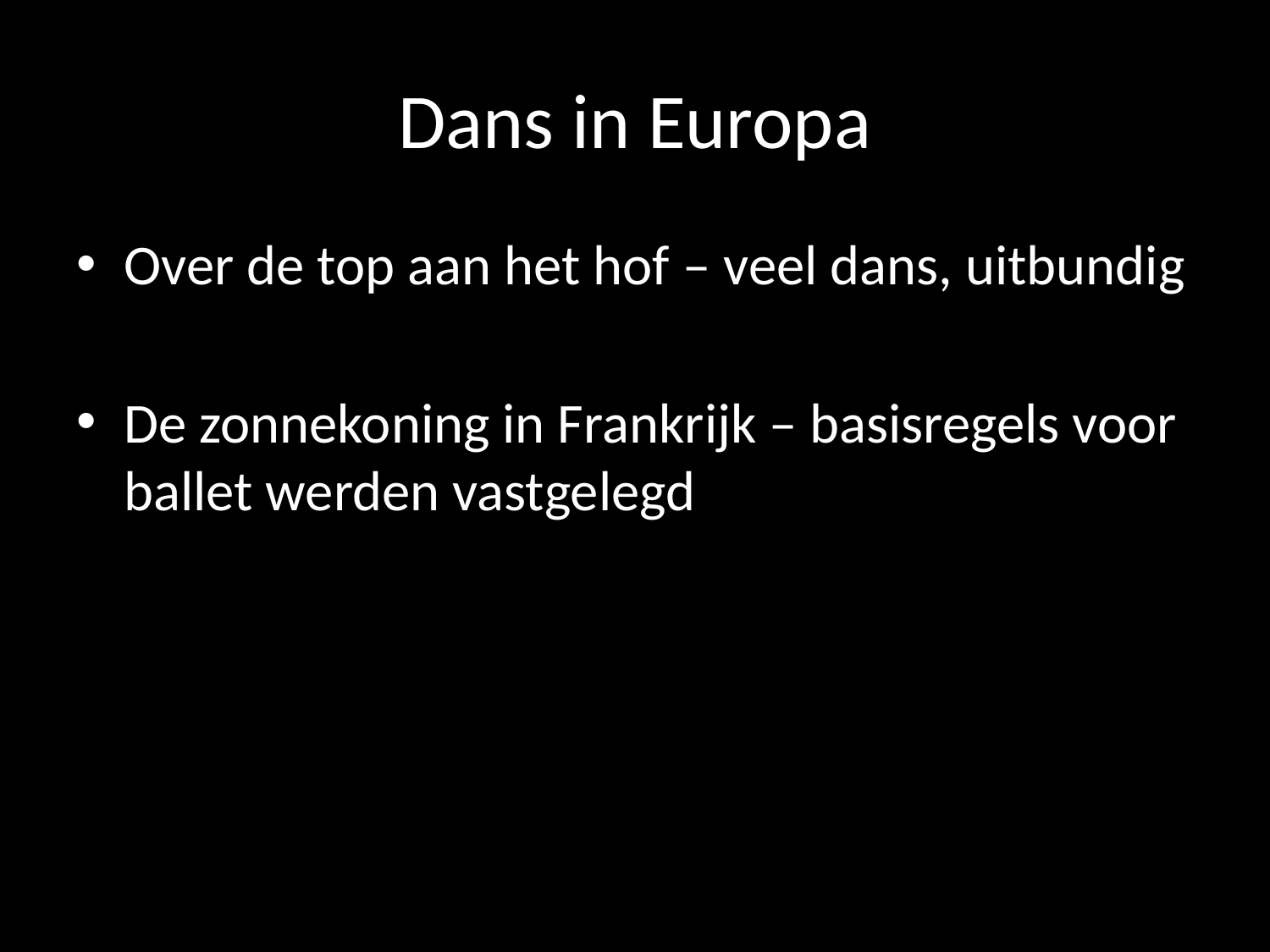

# Dans in Europa
Over de top aan het hof – veel dans, uitbundig

De zonnekoning in Frankrijk – basisregels voor ballet werden vastgelegd